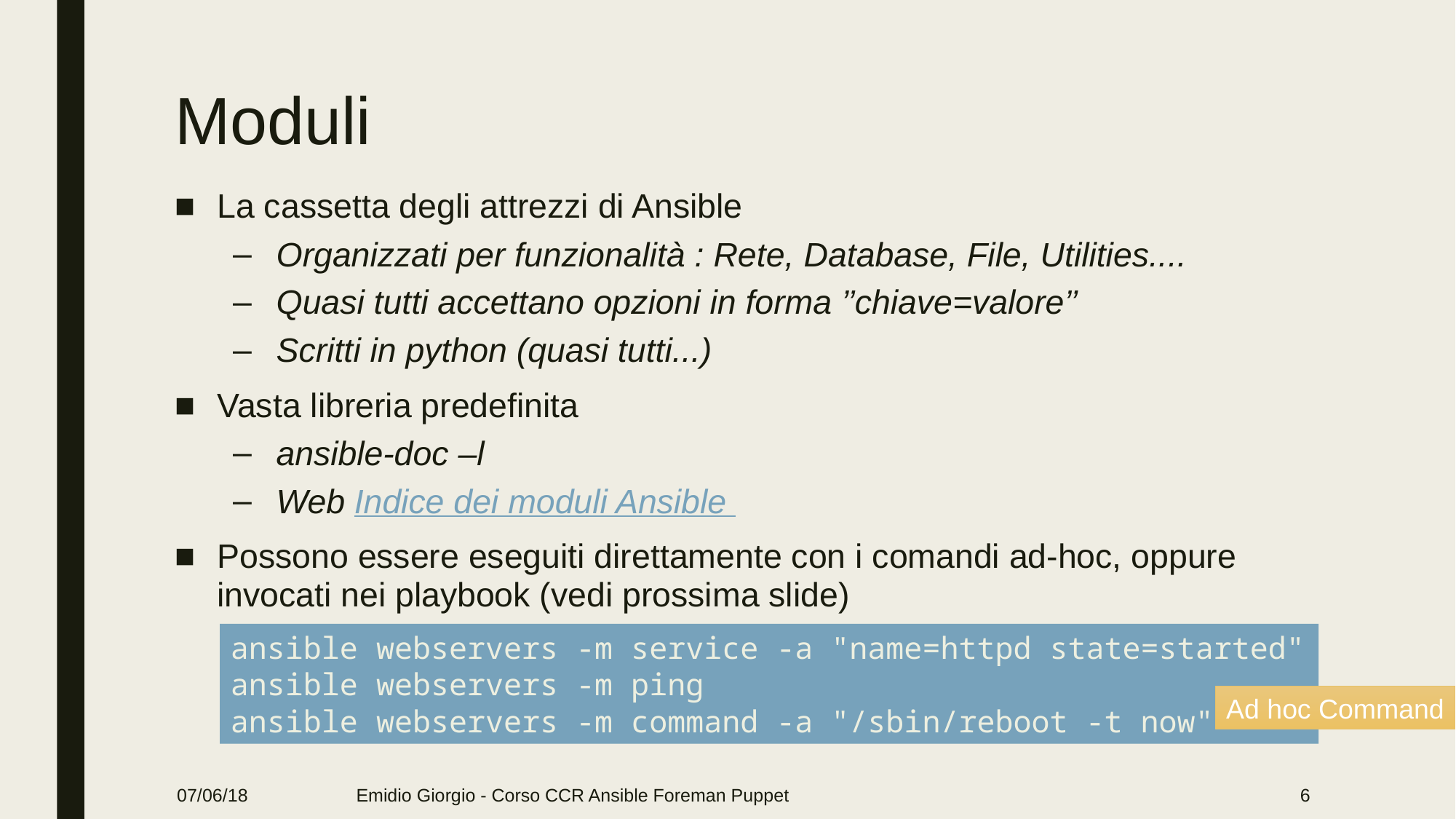

# Moduli
La cassetta degli attrezzi di Ansible
Organizzati per funzionalità : Rete, Database, File, Utilities....
Quasi tutti accettano opzioni in forma ’’chiave=valore’’
Scritti in python (quasi tutti...)
Vasta libreria predefinita
ansible-doc –l
Web Indice dei moduli Ansible
Possono essere eseguiti direttamente con i comandi ad-hoc, oppure invocati nei playbook (vedi prossima slide)

ansible webservers -m service -a "name=httpd state=started"
ansible webservers -m ping
ansible webservers -m command -a "/sbin/reboot -t now"
Ad hoc Command
07/06/18
Emidio Giorgio - Corso CCR Ansible Foreman Puppet
6